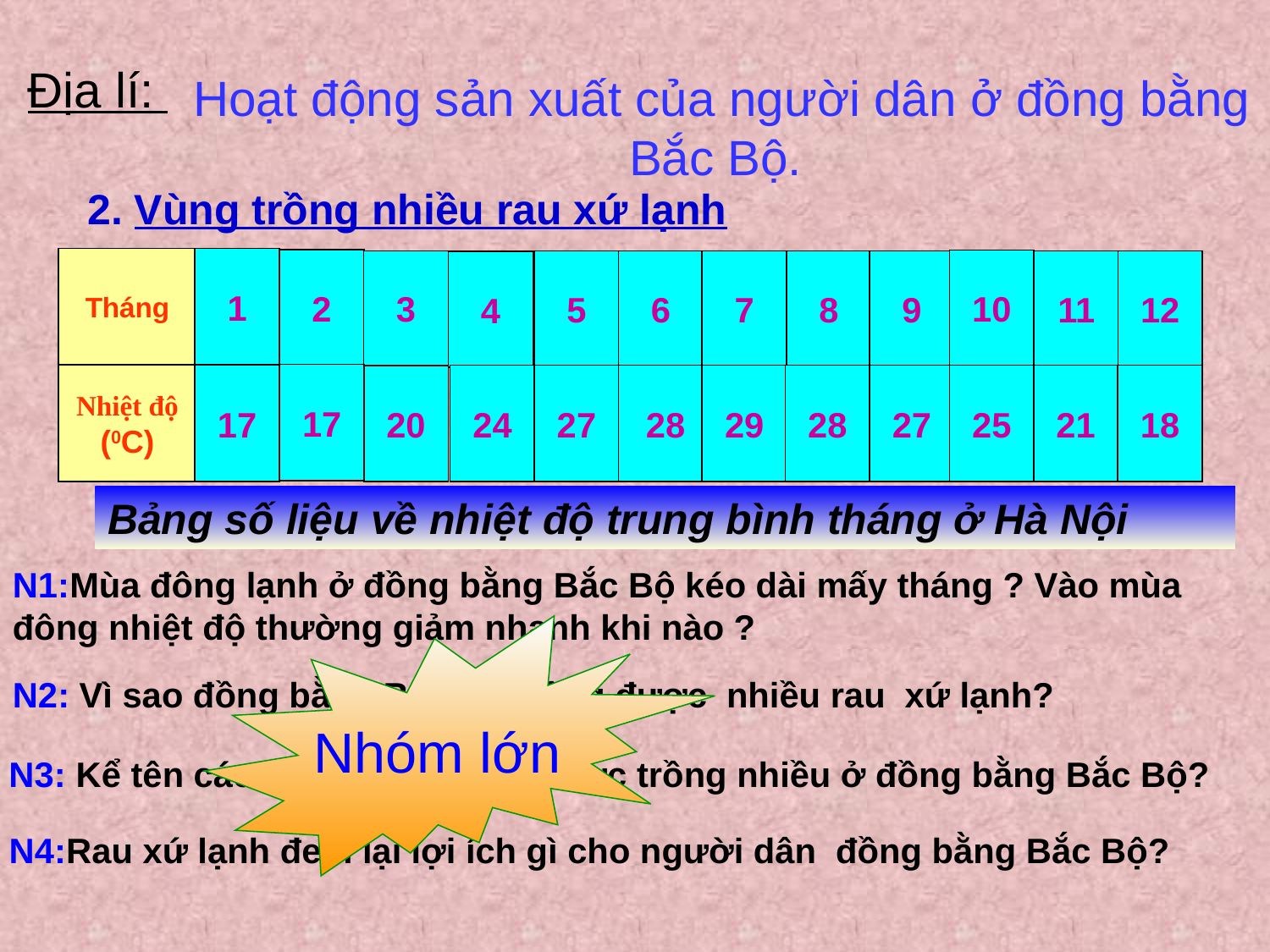

Địa lí:
Hoạt động sản xuất của người dân ở đồng bằng Bắc Bộ.
2. Vùng trồng nhiều rau xứ lạnh
Tháng
1
2
10
5
6
7
8
9
11
12
3
4
17
Nhiệt độ
(0C)
17
20
24
27
 28
29
28
27
25
21
18
Bảng số liệu về nhiệt độ trung bình tháng ở Hà Nội
N1:Mùa đông lạnh ở đồng bằng Bắc Bộ kéo dài mấy tháng ? Vào mùa đông nhiệt độ thường giảm nhanh khi nào ?
Nhóm lớn
N2: Vì sao đồng bằng Bắc Bộ trồng được  nhiều rau  xứ lạnh?
N3: Kể tên các loại rau xứ lạnh được trồng nhiều ở đồng bằng Bắc Bộ?
N4:Rau xứ lạnh đem lại lợi ích gì cho người dân  đồng bằng Bắc Bộ?